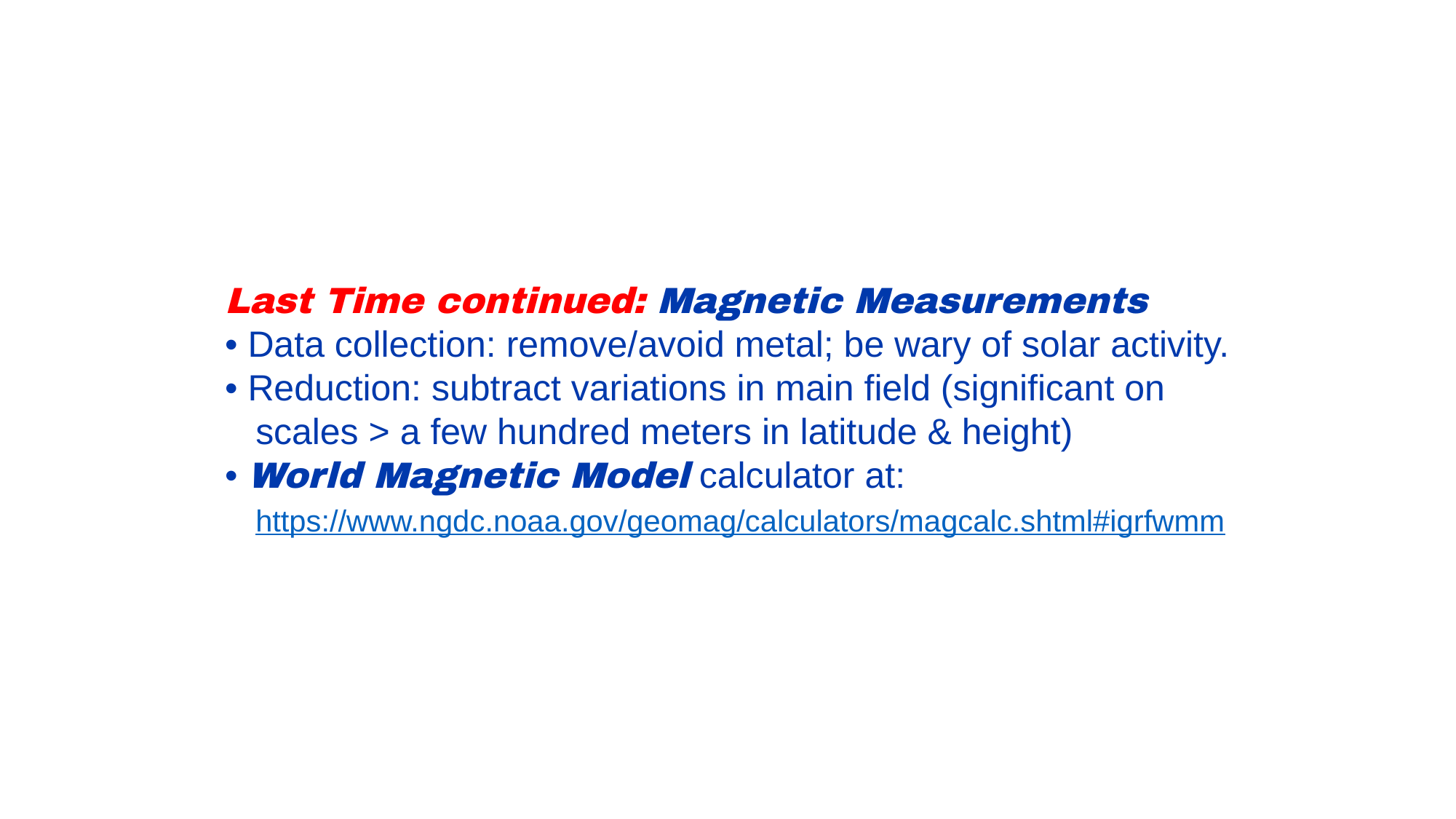

Last Time continued: Magnetic Measurements
• Data collection: remove/avoid metal; be wary of solar activity.
• Reduction: subtract variations in main field (significant on
   scales > a few hundred meters in latitude & height)
• World Magnetic Model calculator at:
   https://www.ngdc.noaa.gov/geomag/calculators/magcalc.shtml#igrfwmm